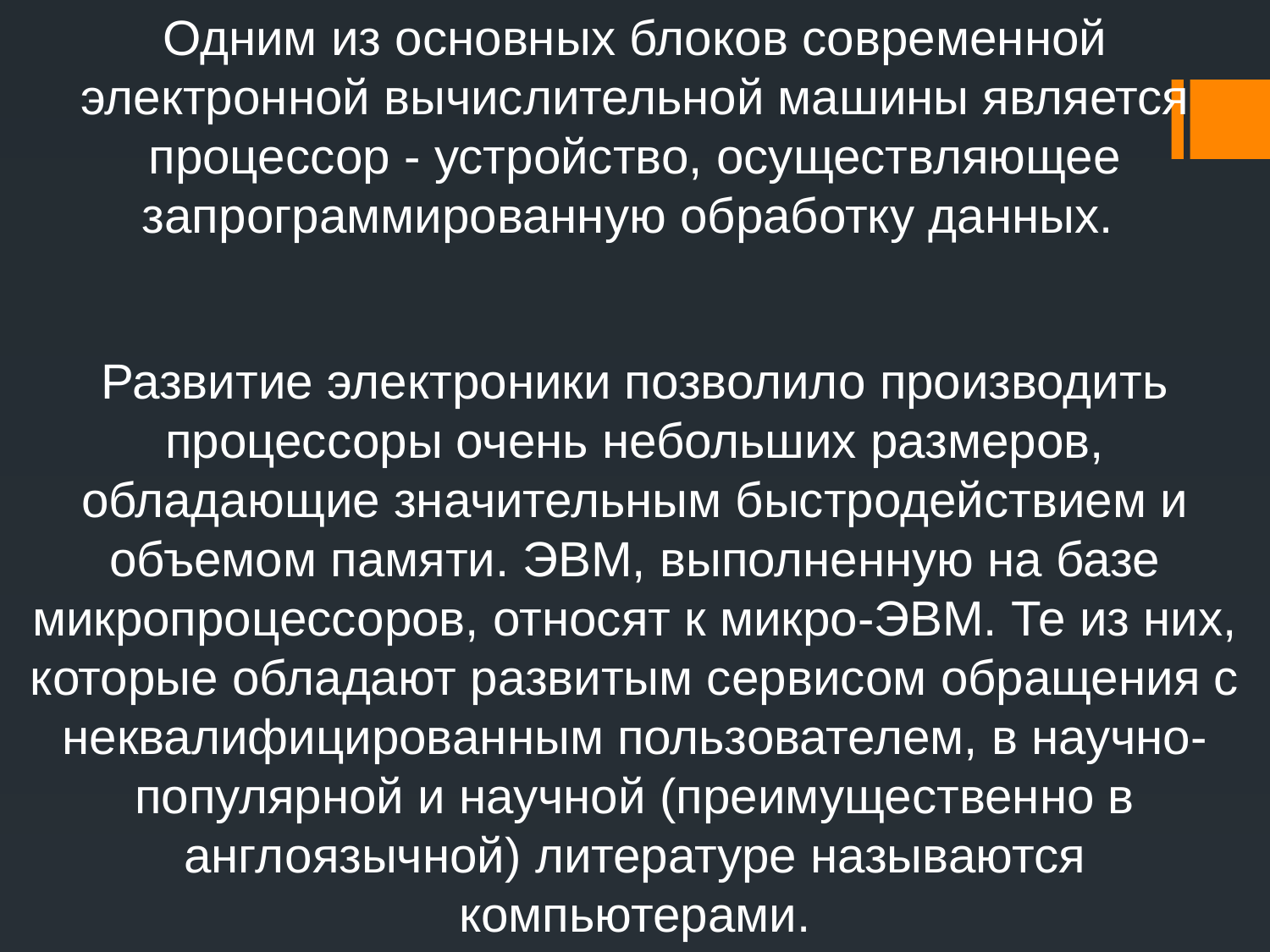

Одним из основных блоков современной электронной вычислительной машины является процессор - устройство, осуществляющее запрограммированную обработку данных.
Развитие электроники позволило производить процессоры очень небольших размеров, обладающие значительным быстродействием и объемом памяти. ЭВМ, выполненную на базе микропроцессоров, относят к микро-ЭВМ. Те из них, которые обладают развитым сервисом обращения с неквалифицированным пользователем, в научно-популярной и научной (преимущественно в англоязычной) литературе называются компьютерами.